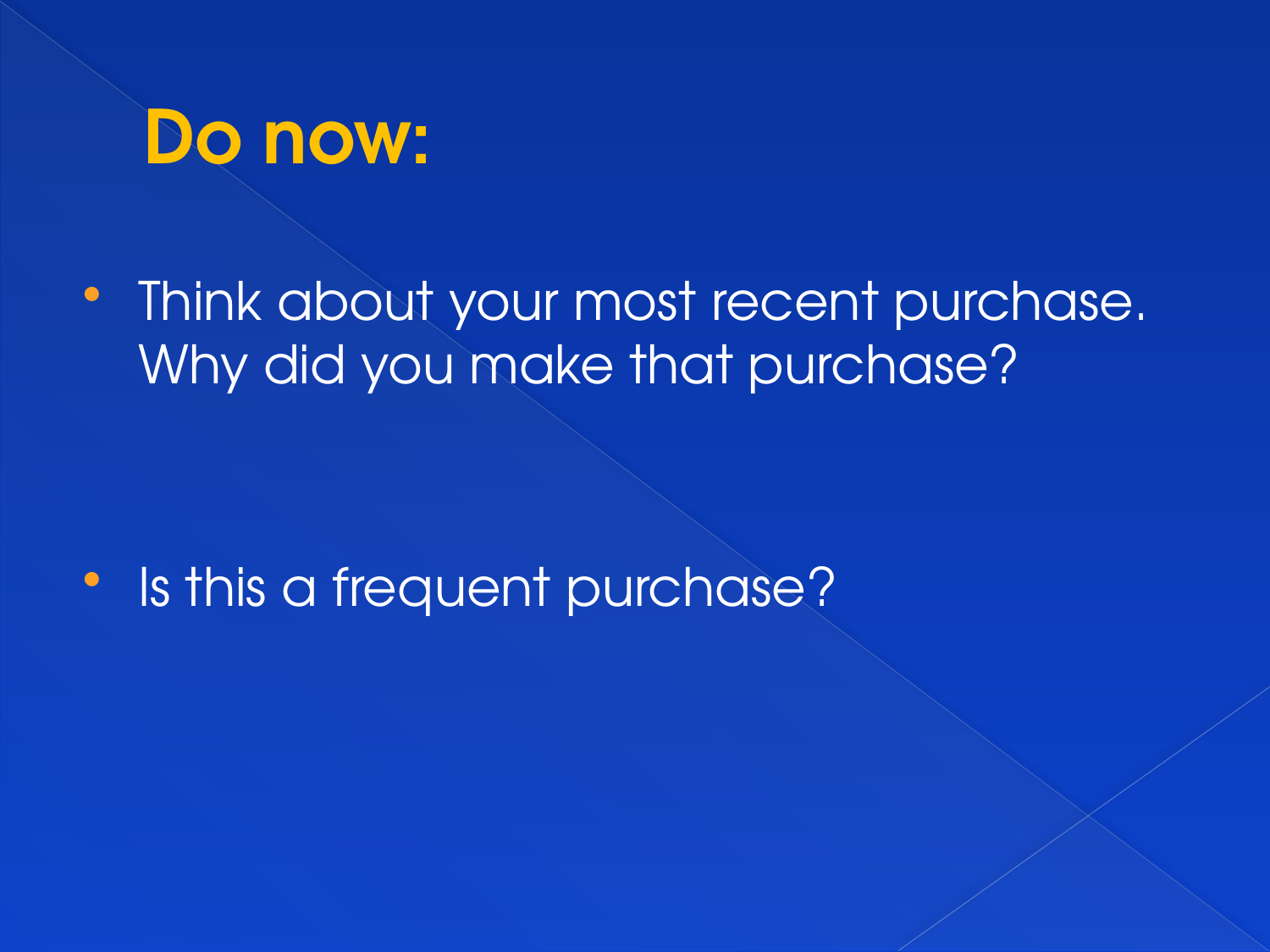

# Do now:
Think about your most recent purchase. Why did you make that purchase?

Is this a frequent purchase?